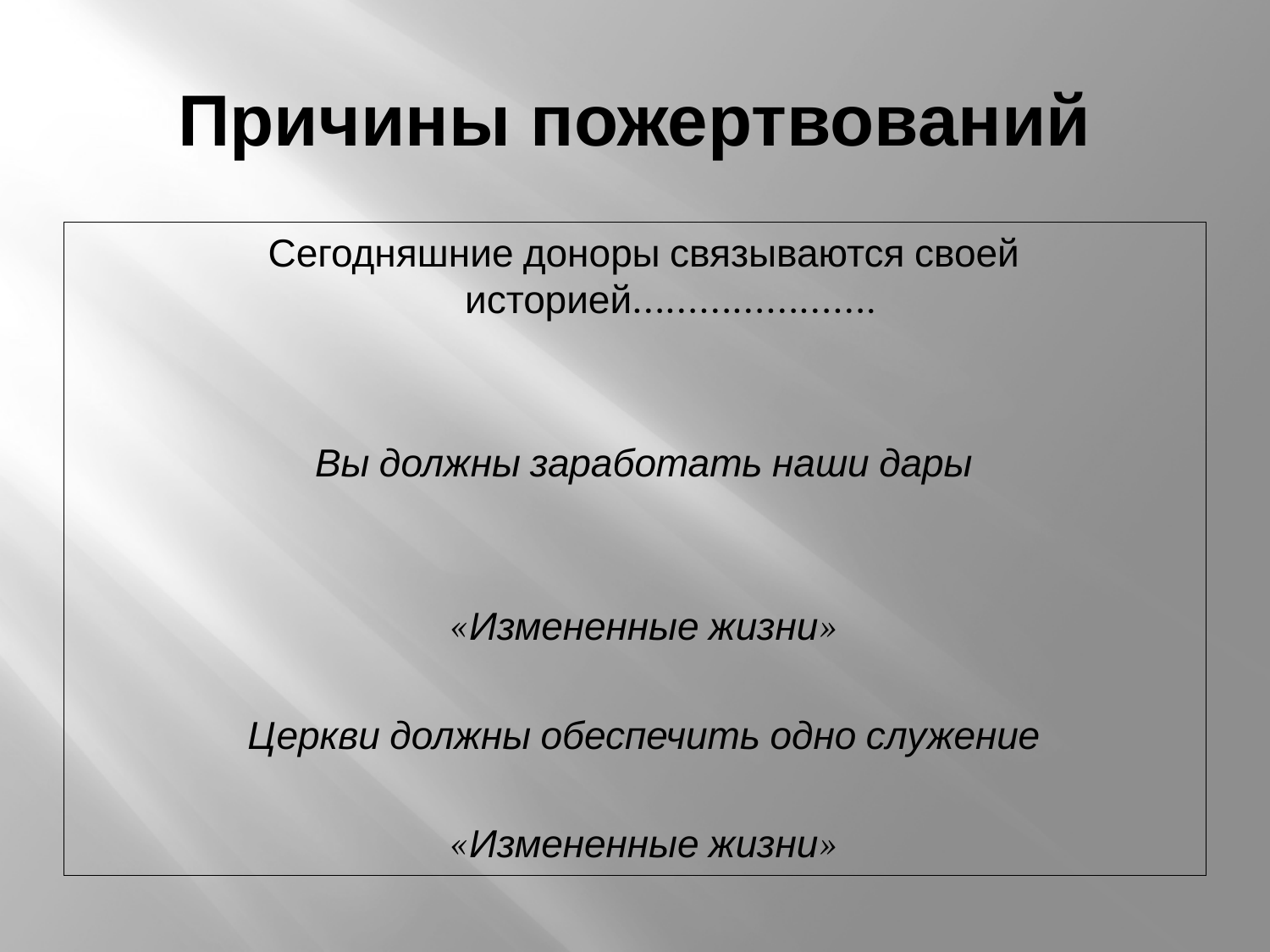

# Причины пожертвований
Сегодняшние доноры связываются своей историей………………….

Вы должны заработать наши дары

«Измененные жизни»

Церкви должны обеспечить одно служение

«Измененные жизни»